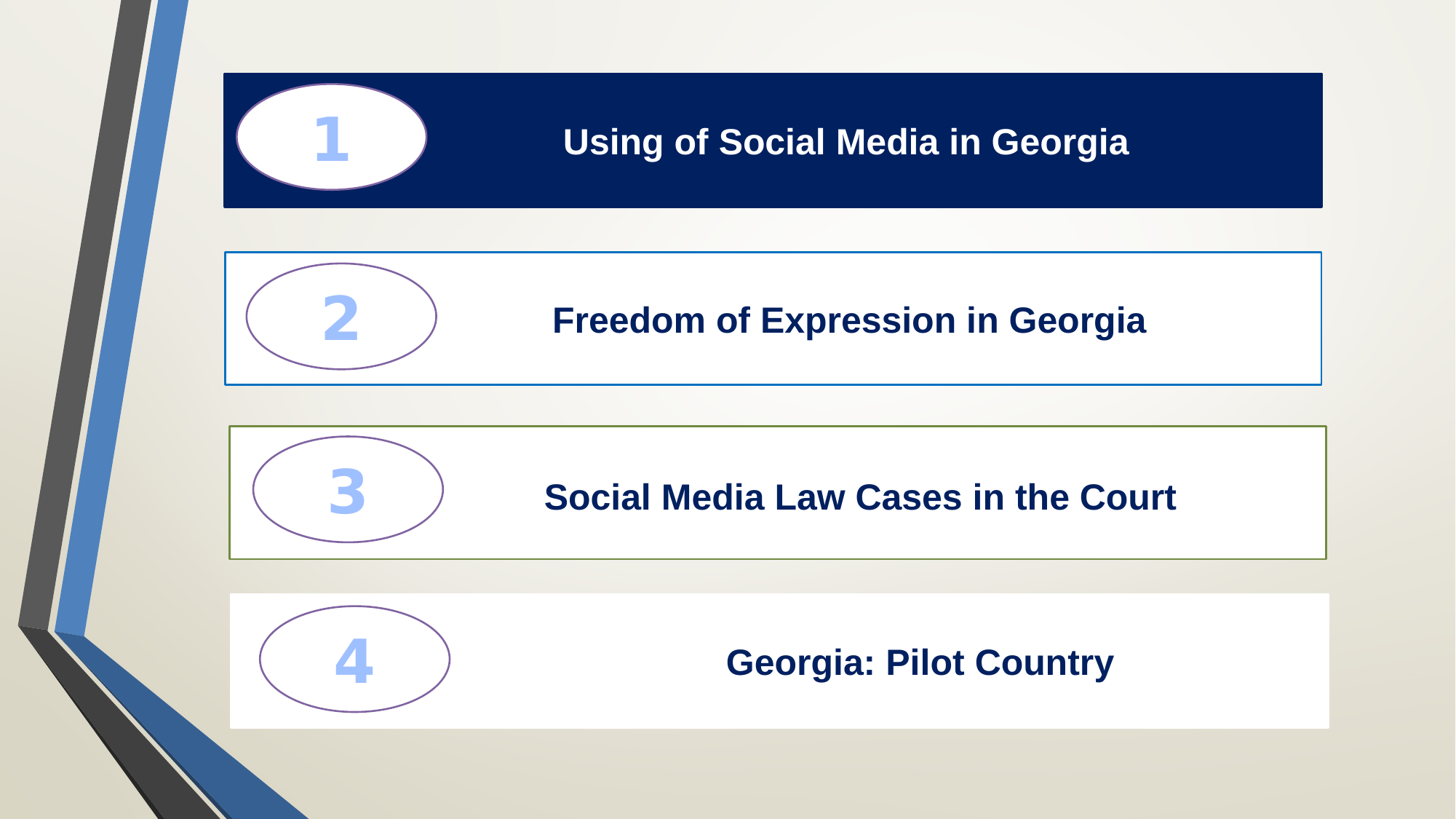

Using of Social Media in Georgia
#
1
               Freedom of Expression in Georgia
2

              Social Media Law Cases in the Court
3
	          Georgia: Pilot Country
4